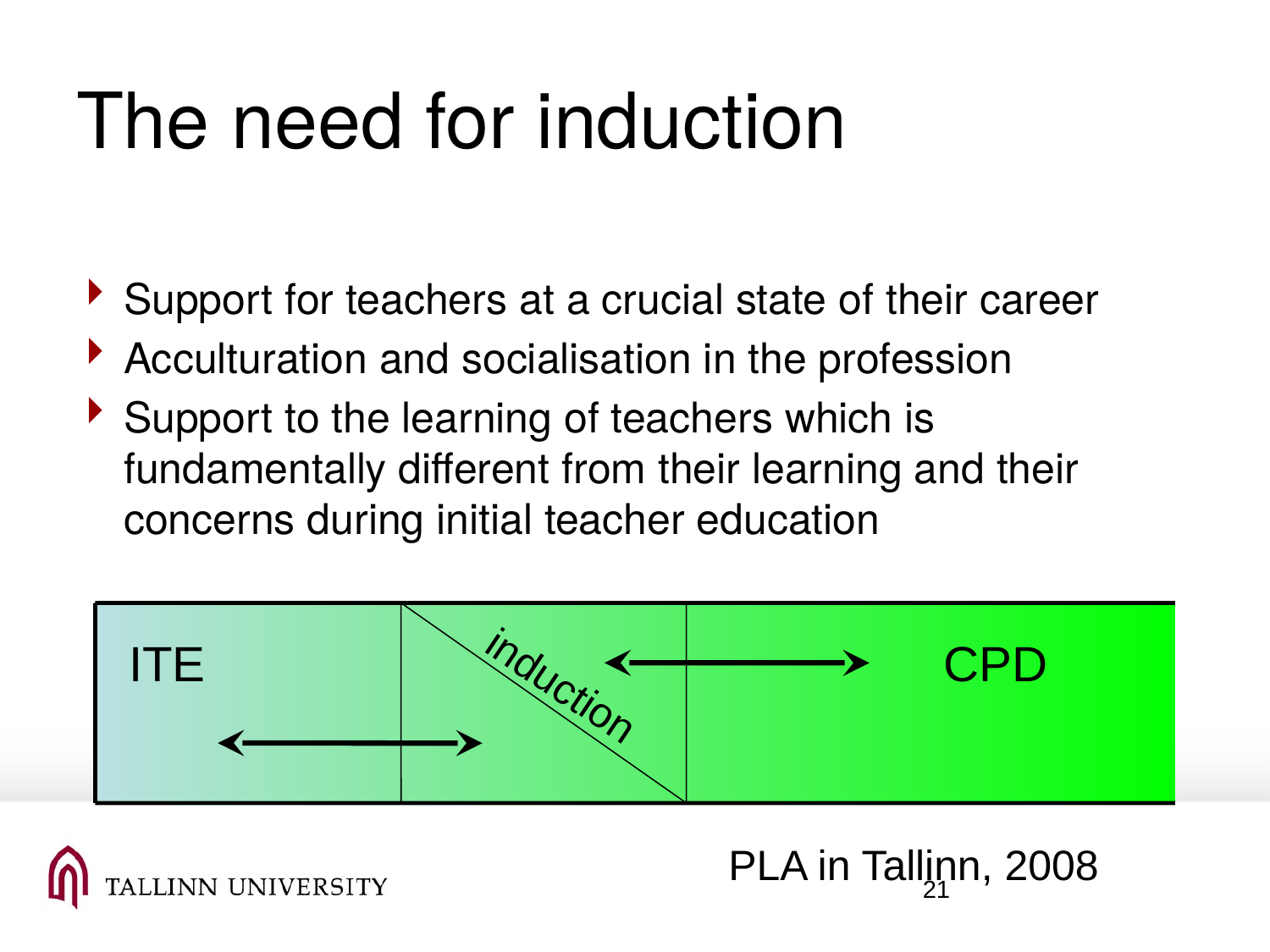

# The need for induction
Support for teachers at a crucial state of their career
Acculturation and socialisation in the profession
Support to the learning of teachers which is fundamentally different from their learning and their concerns during initial teacher education

ITE
CPD
induction

PLA in Tallinn, 2008

21